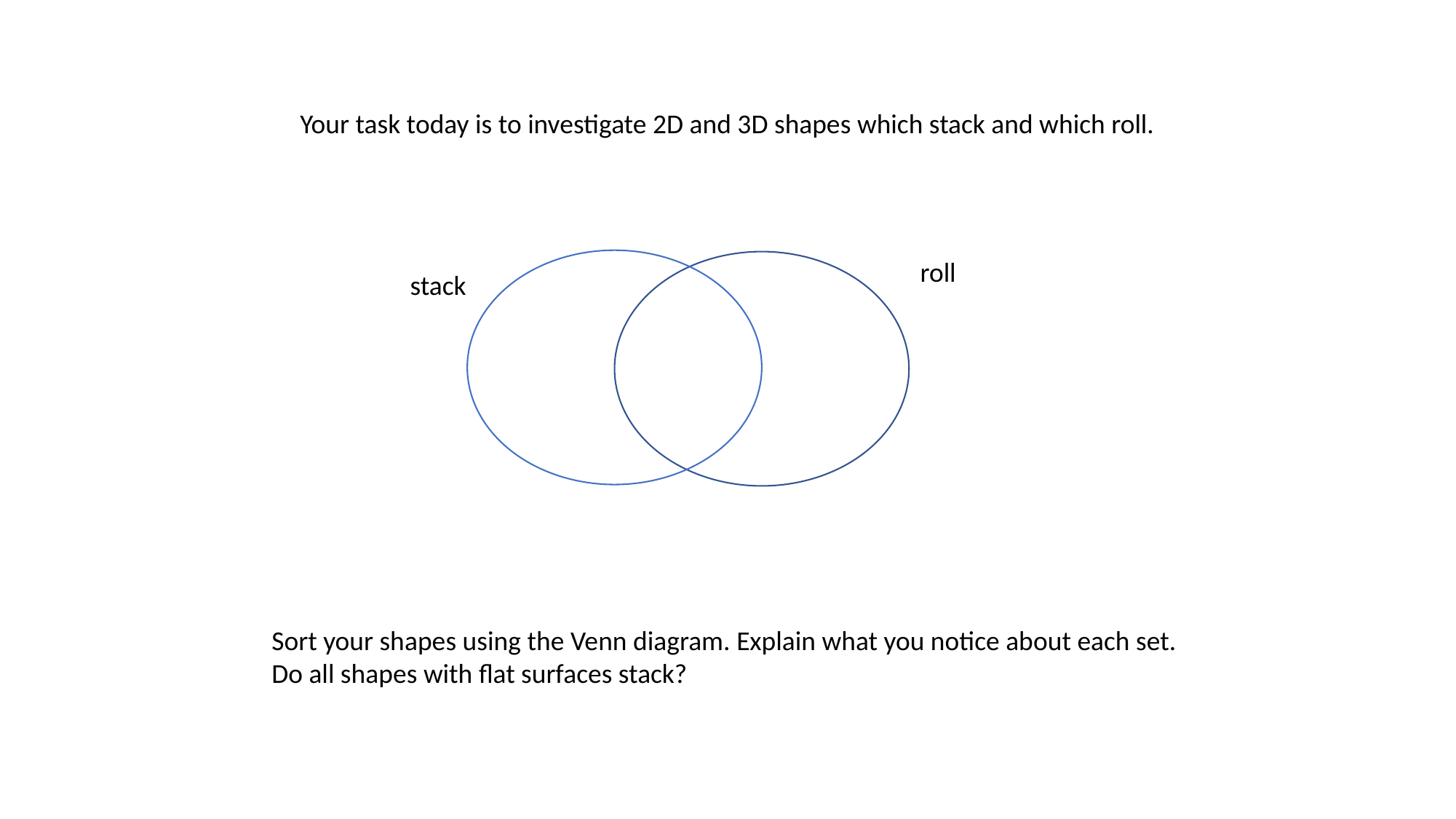

Your task today is to investigate 2D and 3D shapes which stack and which roll.
roll

stack
Sort your shapes using the Venn diagram. Explain what you notice about each set.
Do all shapes with flat surfaces stack?